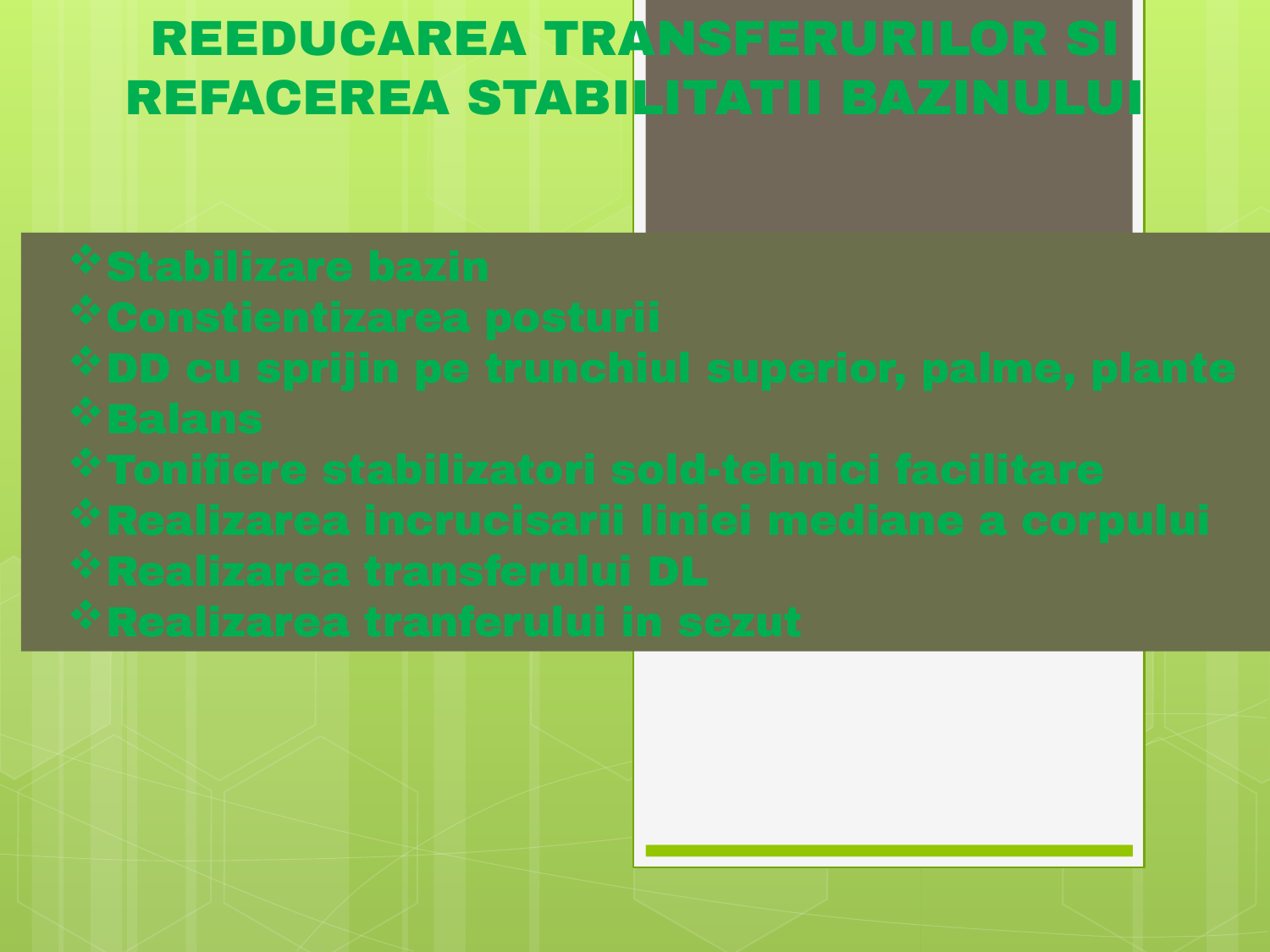

REEDUCAREA TRANSFERURILOR SI REFACEREA STABILITATII BAZINULUI
Stabilizare bazin
Constientizarea posturii
DD cu sprijin pe trunchiul superior, palme, plante
Balans
Tonifiere stabilizatori sold-tehnici facilitare
Realizarea incrucisarii liniei mediane a corpului
Realizarea transferului DL
Realizarea tranferului in sezut